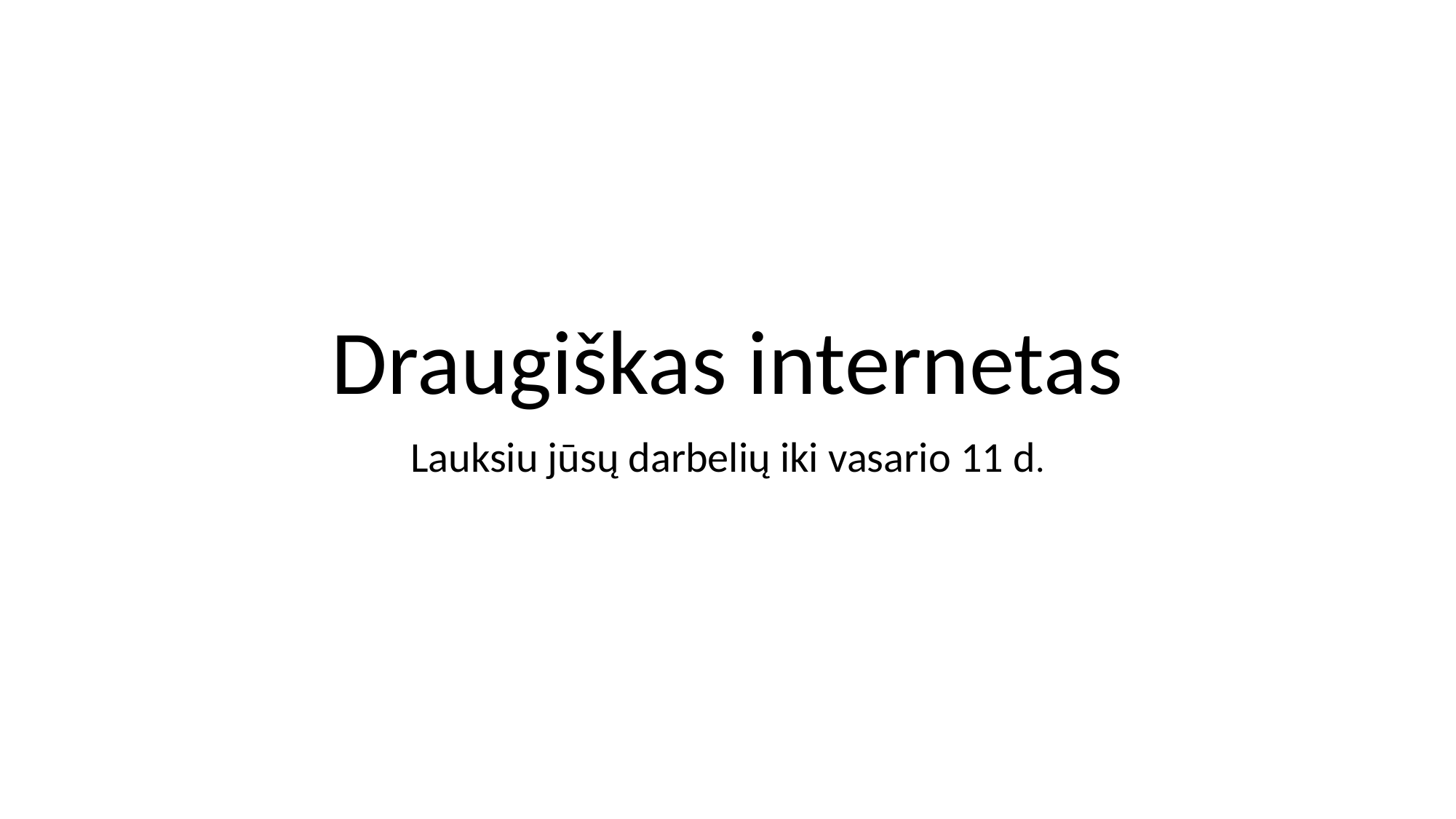

# Draugiškas internetas
Lauksiu jūsų darbelių iki vasario 11 d.